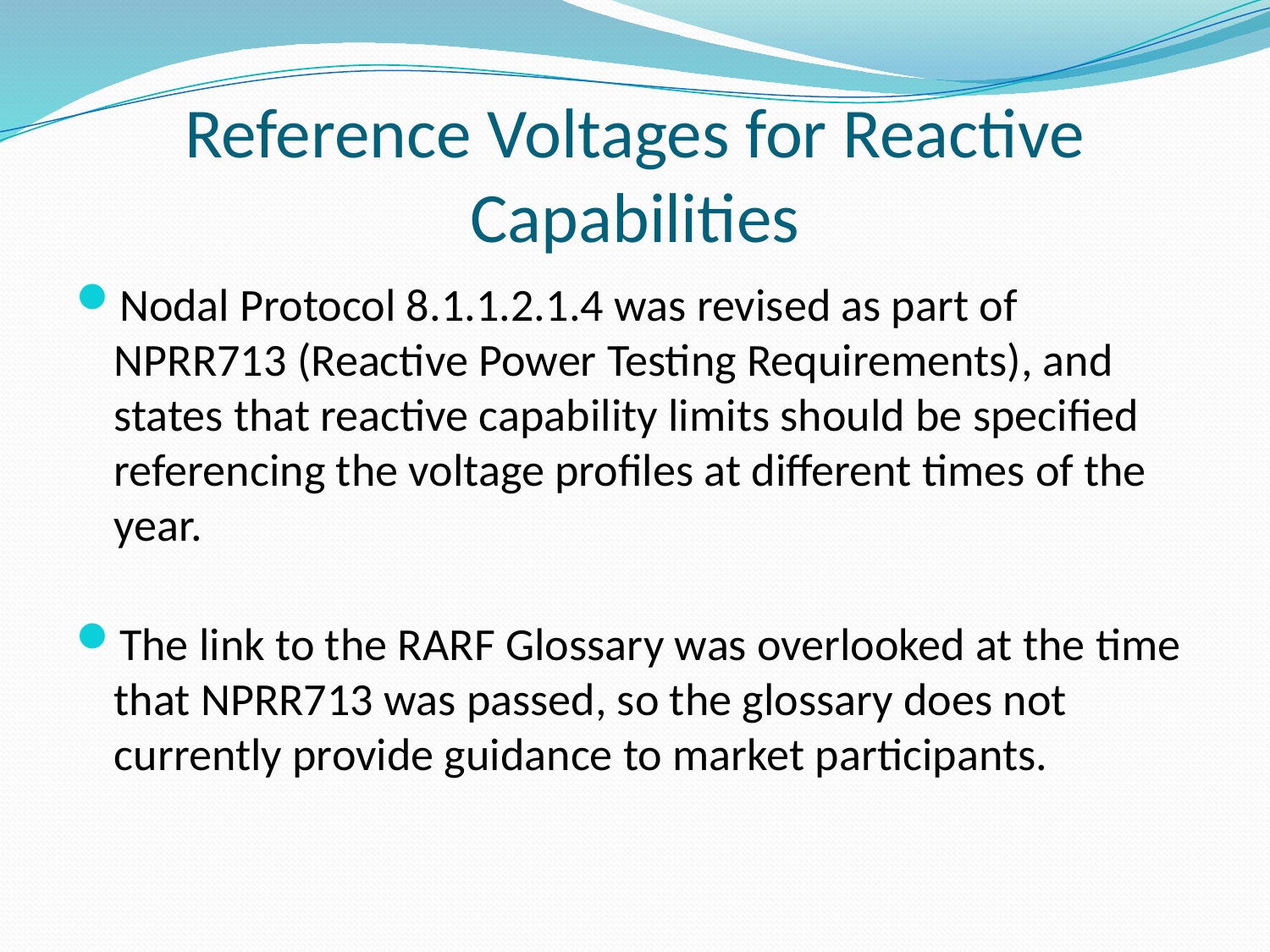

# Reference Voltages for Reactive Capabilities
Nodal Protocol 8.1.1.2.1.4 was revised as part of NPRR713 (Reactive Power Testing Requirements), and states that reactive capability limits should be specified referencing the voltage profiles at different times of the year.
The link to the RARF Glossary was overlooked at the time that NPRR713 was passed, so the glossary does not currently provide guidance to market participants.